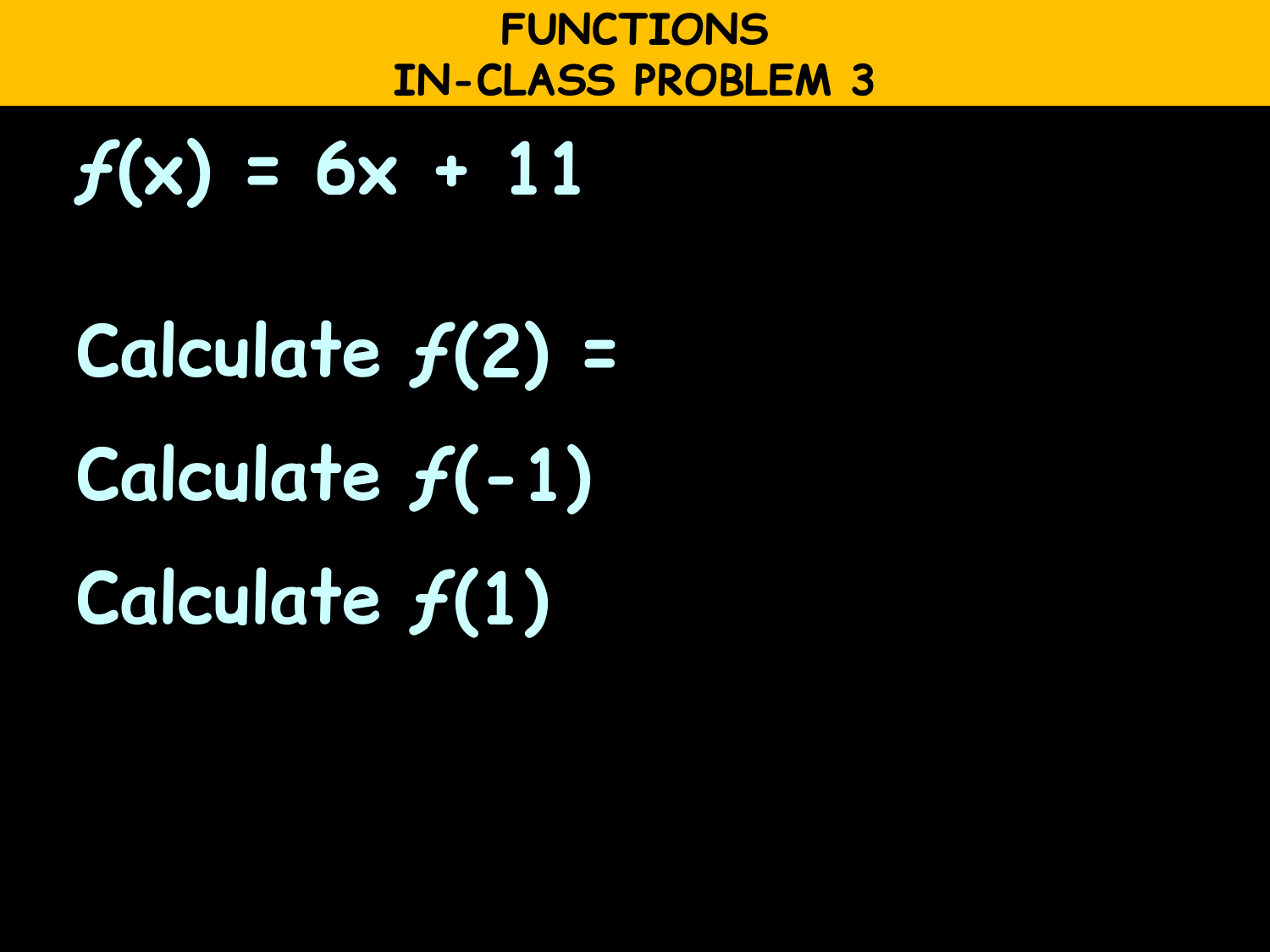

FUNCTIONS
IN-CLASS PROBLEM 3
ƒ(x) = 6x + 11
Calculate ƒ(2) =

Calculate ƒ(-1)

Calculate ƒ(1)